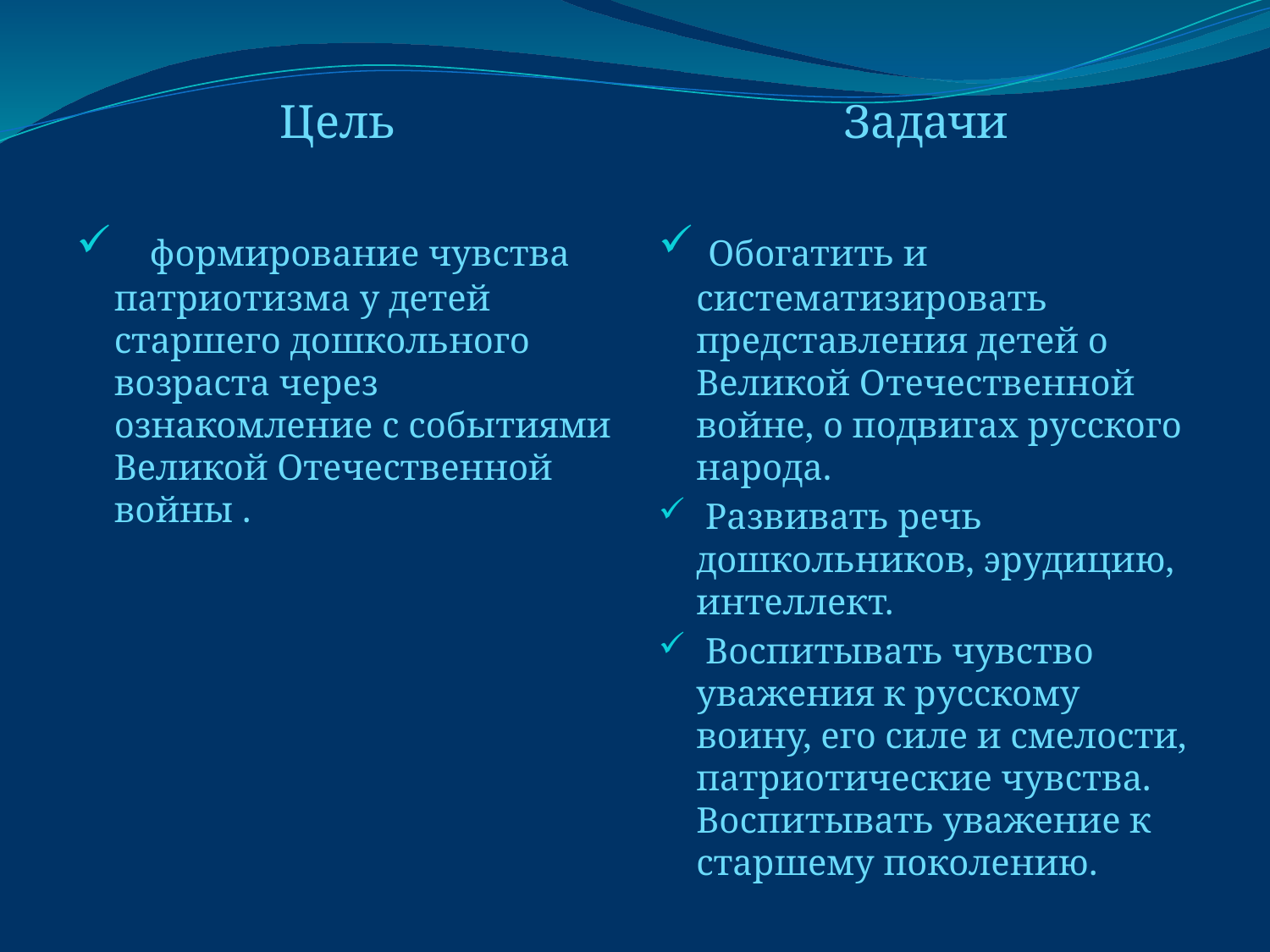

#
Цель

   формирование чувства патриотизма у детей старшего дошкольного возраста через ознакомление с событиями Великой Отечественной войны .

Задачи

 Обогатить и систематизировать  представления детей о Великой Отечественной войне, о подвигах русского народа.
 Развивать речь дошкольников, эрудицию, интеллект.
 Воспитывать чувство уважения к русскому воину, его силе и смелости, патриотические чувства. Воспитывать уважение к старшему поколению.